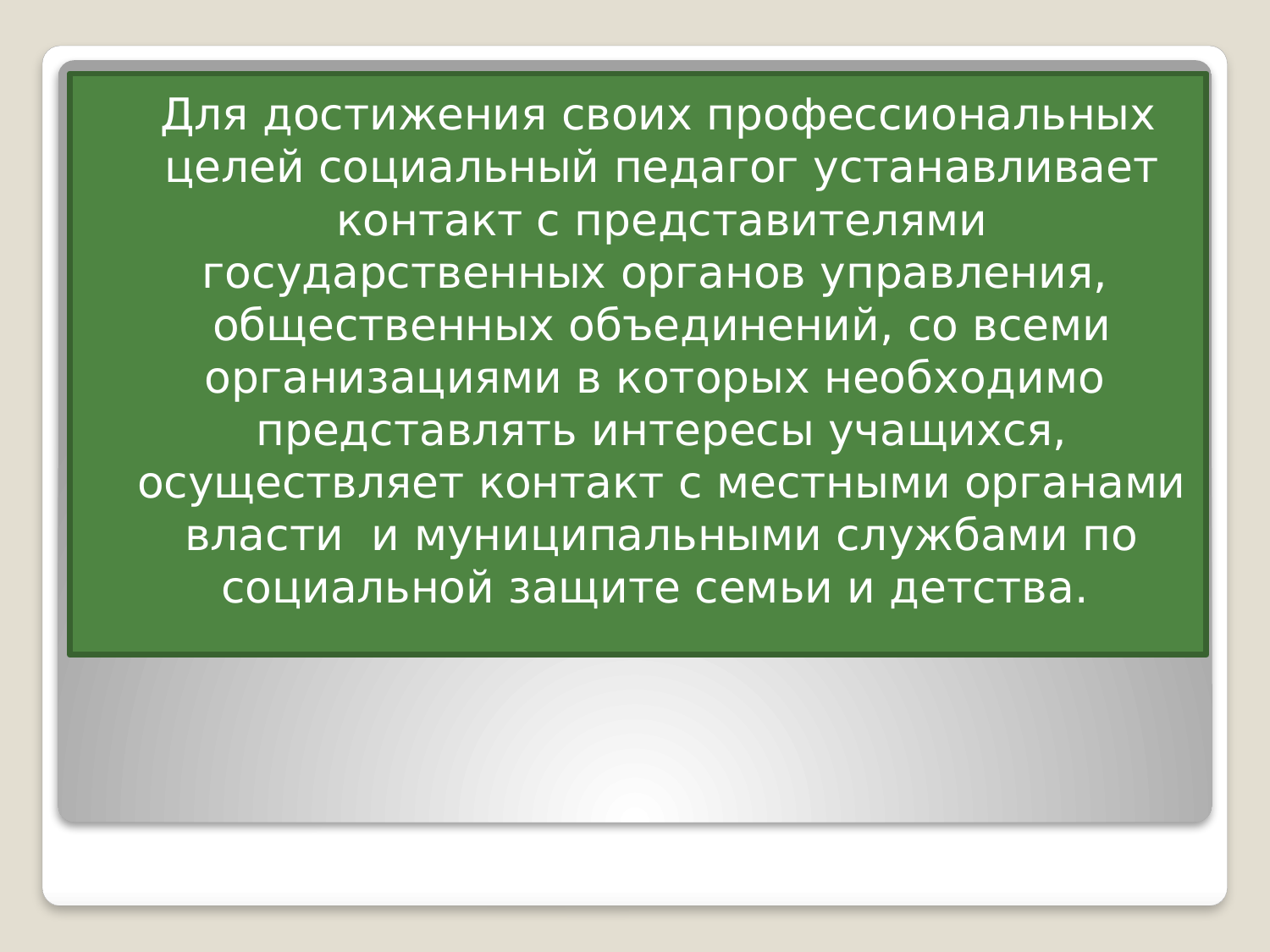

Для достижения своих профессиональных целей социальный педагог устанавливает контакт с представителями государственных органов управления,  общественных объединений, со всеми организациями в которых необходимо  представлять интересы учащихся, осуществляет контакт с местными органами власти  и муниципальными службами по социальной защите семьи и детства.

#